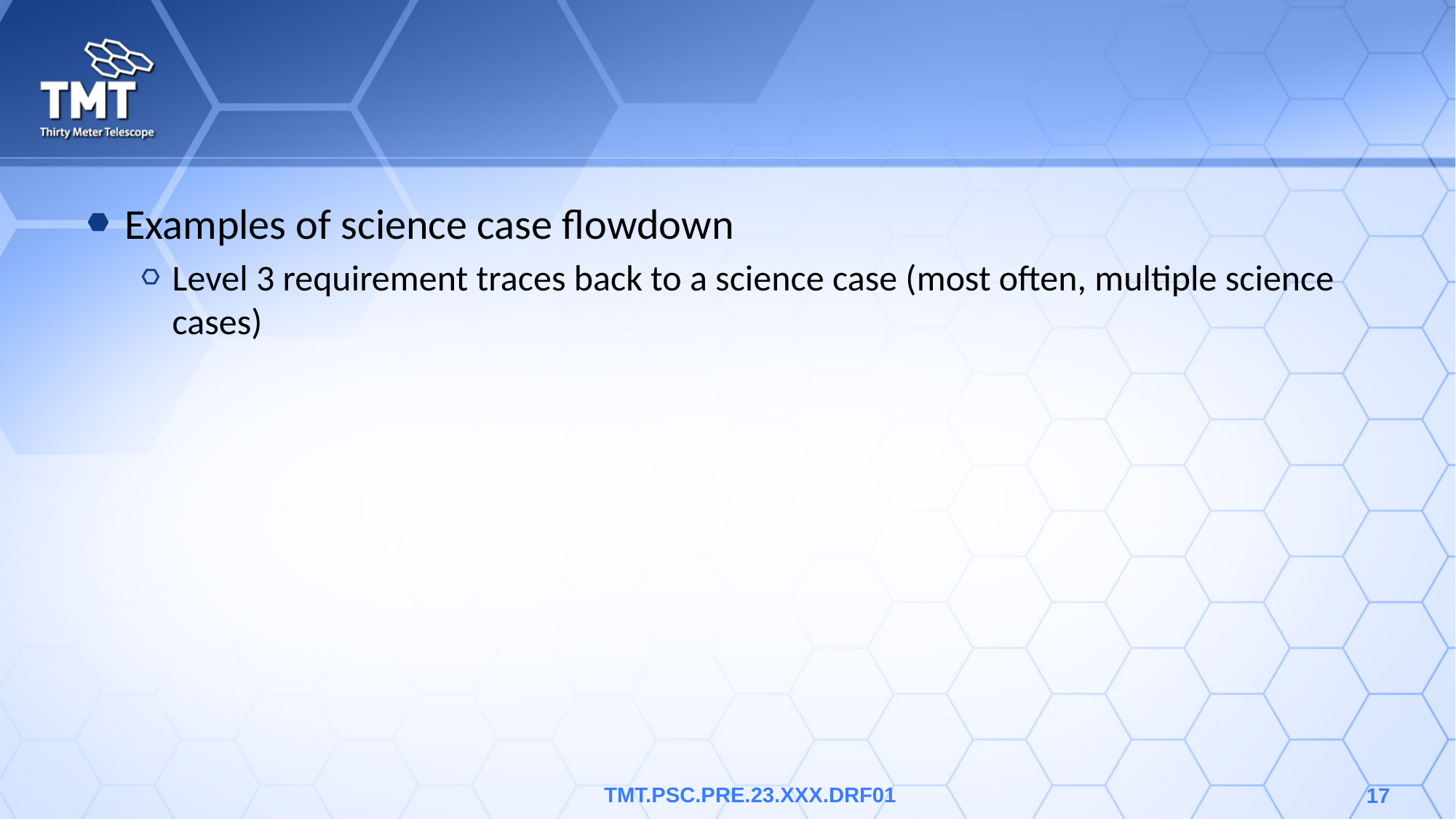

#
Examples of science case flowdown
Level 3 requirement traces back to a science case (most often, multiple science cases)